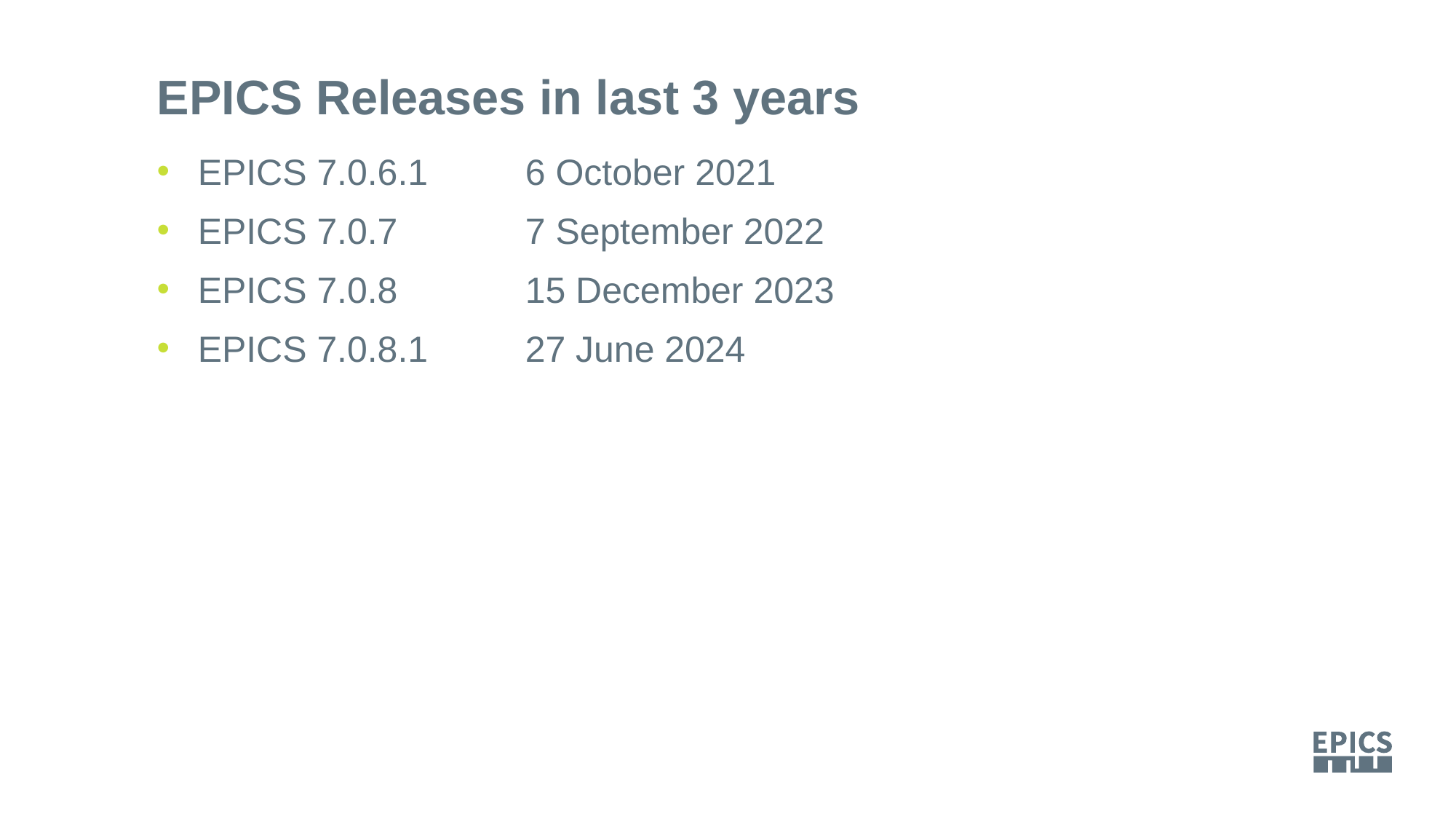

EPICS Releases in last 3 years
EPICS 7.0.6.1	6 October 2021
EPICS 7.0.7		7 September 2022
EPICS 7.0.8  	15 December 2023
EPICS 7.0.8.1	27 June 2024